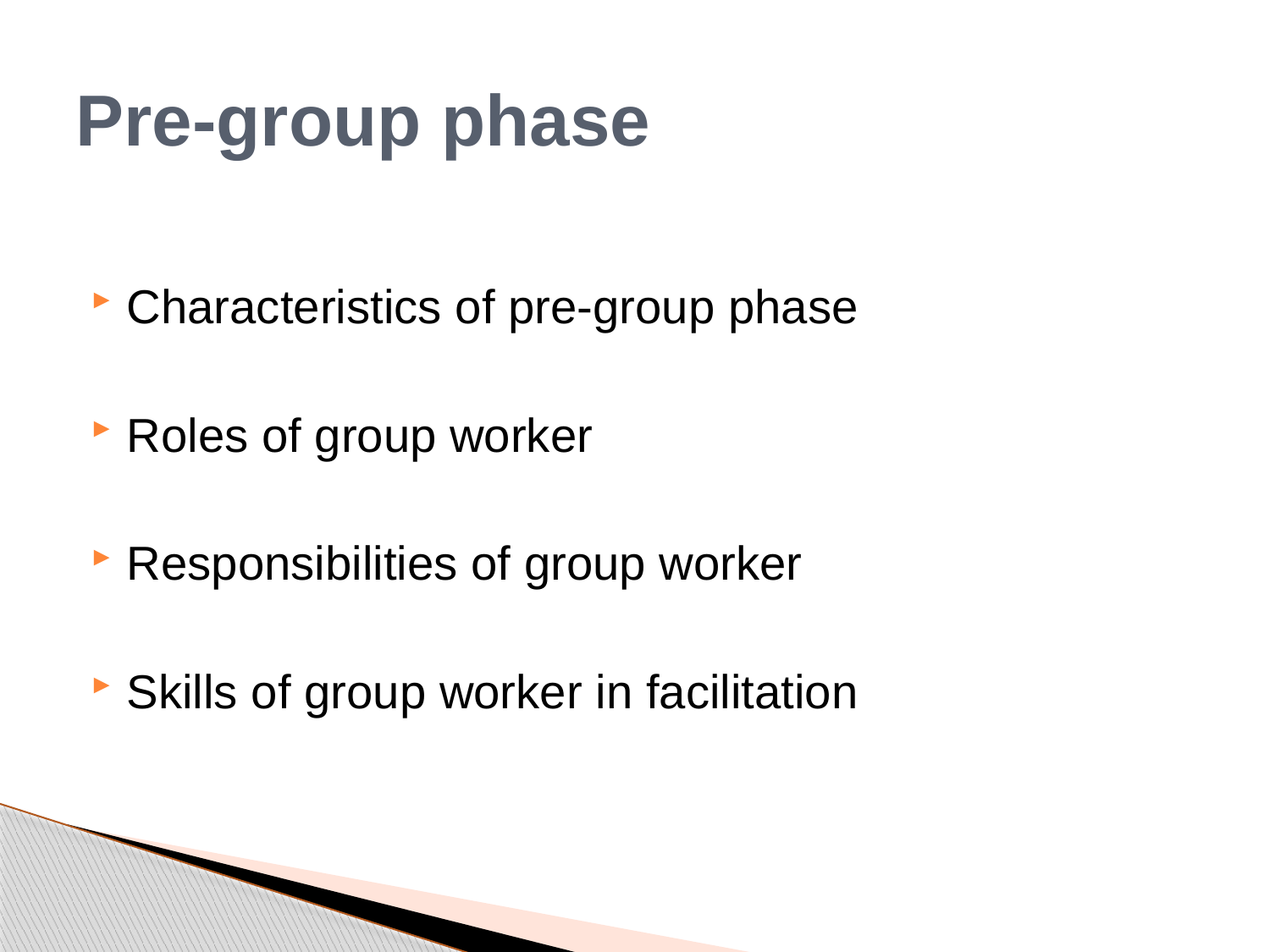

# Pre-group phase

Characteristics of pre-group phase

Roles of group worker

Responsibilities of group worker

Skills of group worker in facilitation